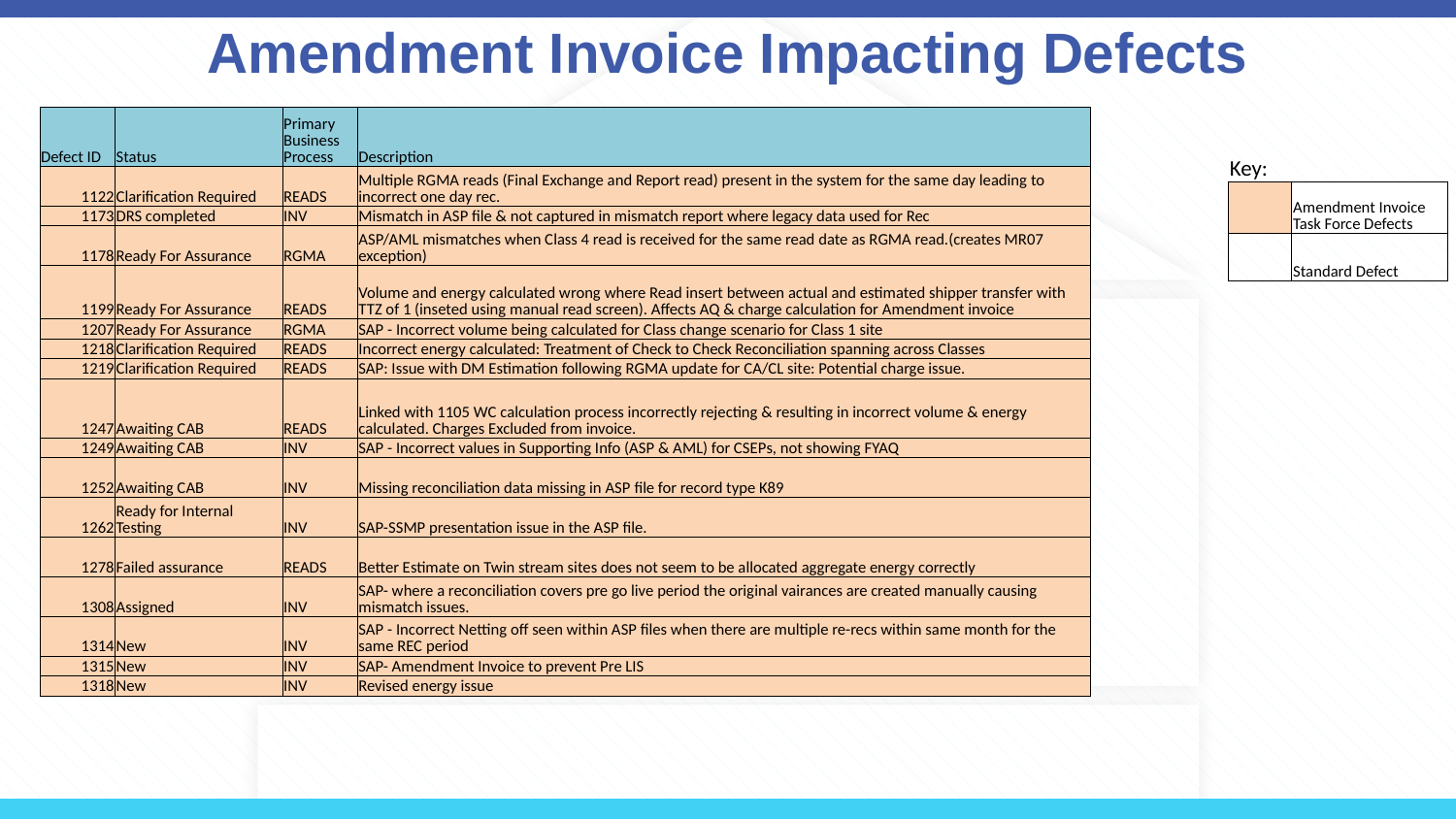

# Amendment Invoice Impacting Defects
| Defect ID | Status | Primary Business Process | Description |
| --- | --- | --- | --- |
| 1122 | Clarification Required | READS | Multiple RGMA reads (Final Exchange and Report read) present in the system for the same day leading to incorrect one day rec. |
| 1173 | DRS completed | INV | Mismatch in ASP file & not captured in mismatch report where legacy data used for Rec |
| 1178 | Ready For Assurance | RGMA | ASP/AML mismatches when Class 4 read is received for the same read date as RGMA read.(creates MR07 exception) |
| 1199 | Ready For Assurance | READS | Volume and energy calculated wrong where Read insert between actual and estimated shipper transfer with TTZ of 1 (inseted using manual read screen). Affects AQ & charge calculation for Amendment invoice |
| 1207 | Ready For Assurance | RGMA | SAP - Incorrect volume being calculated for Class change scenario for Class 1 site |
| 1218 | Clarification Required | READS | Incorrect energy calculated: Treatment of Check to Check Reconciliation spanning across Classes |
| 1219 | Clarification Required | READS | SAP: Issue with DM Estimation following RGMA update for CA/CL site: Potential charge issue. |
| 1247 | Awaiting CAB | READS | Linked with 1105 WC calculation process incorrectly rejecting & resulting in incorrect volume & energy calculated. Charges Excluded from invoice. |
| 1249 | Awaiting CAB | INV | SAP - Incorrect values in Supporting Info (ASP & AML) for CSEPs, not showing FYAQ |
| 1252 | Awaiting CAB | INV | Missing reconciliation data missing in ASP file for record type K89 |
| 1262 | Ready for Internal Testing | INV | SAP-SSMP presentation issue in the ASP file. |
| 1278 | Failed assurance | READS | Better Estimate on Twin stream sites does not seem to be allocated aggregate energy correctly |
| 1308 | Assigned | INV | SAP- where a reconciliation covers pre go live period the original vairances are created manually causing mismatch issues. |
| 1314 | New | INV | SAP - Incorrect Netting off seen within ASP files when there are multiple re-recs within same month for the same REC period |
| 1315 | New | INV | SAP- Amendment Invoice to prevent Pre LIS |
| 1318 | New | INV | Revised energy issue |
| Key: |  |
| --- | --- |
|  | Amendment Invoice Task Force Defects |
|  | Standard Defect |